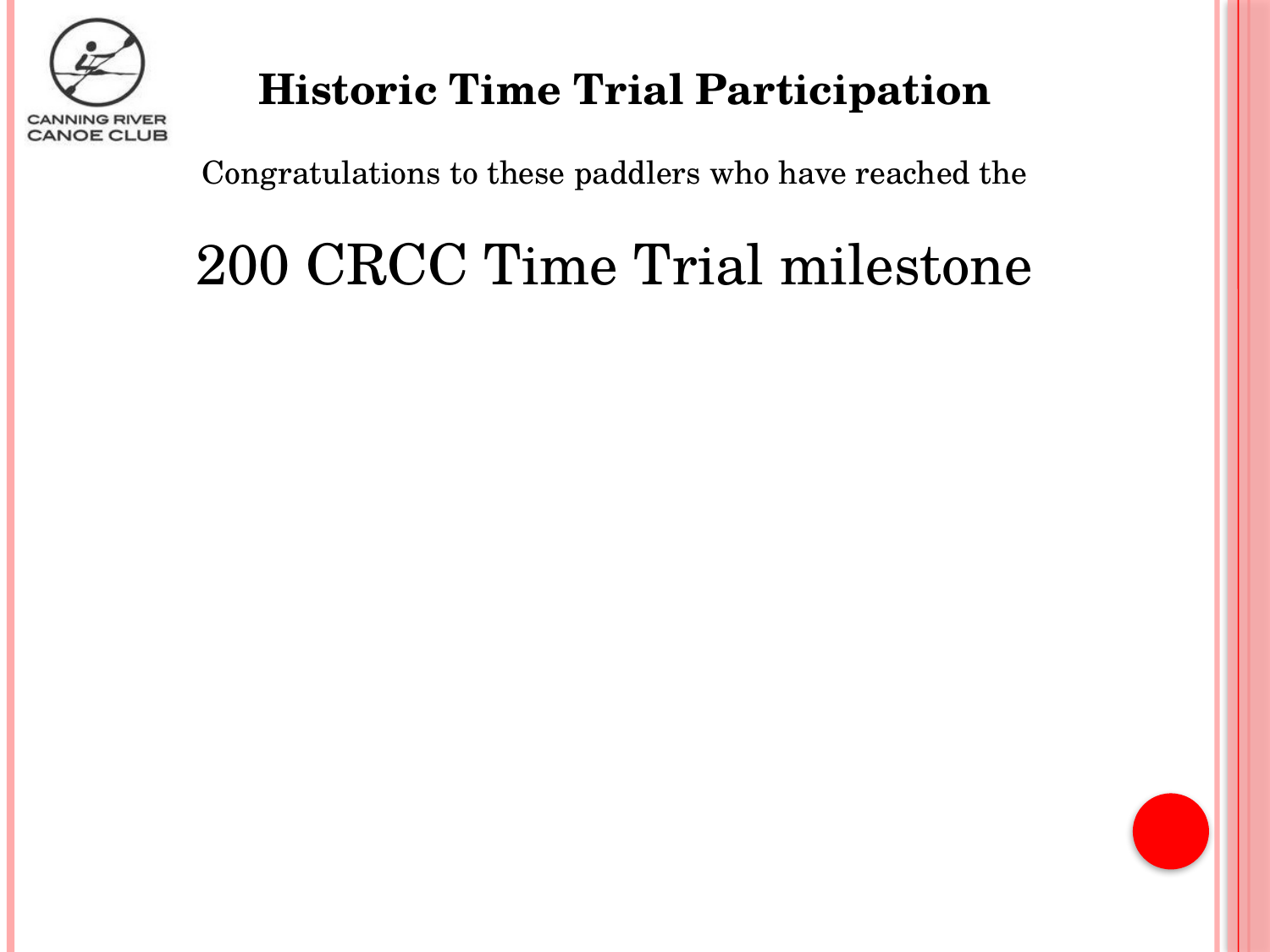

Historic Time Trial Participation
Congratulations to these paddlers who have reached the

200 CRCC Time Trial milestone